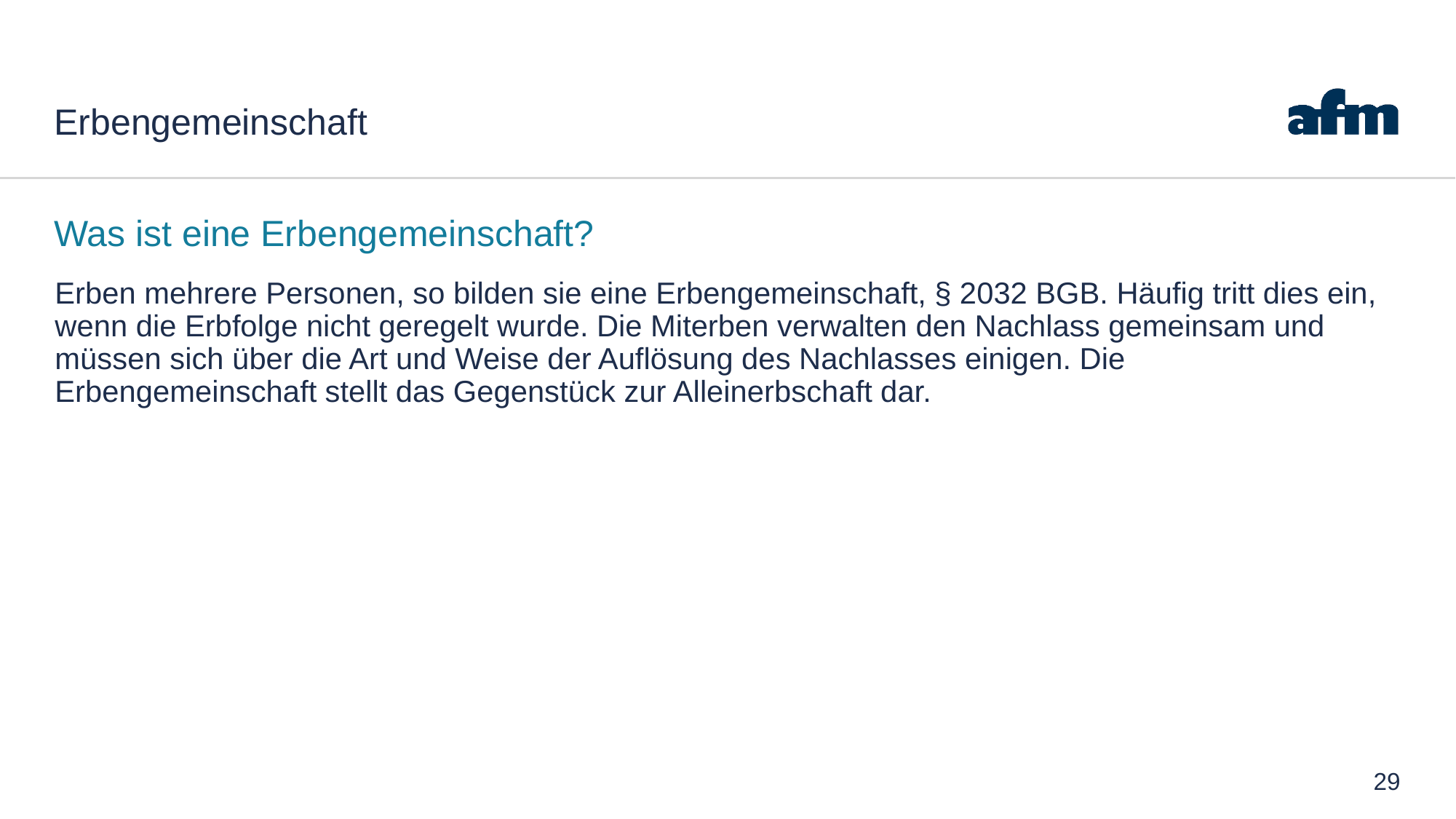

# Erbengemeinschaft
Was ist eine Erbengemeinschaft?
Erben mehrere Personen, so bilden sie eine Erbengemeinschaft, § 2032 BGB. Häufig tritt dies ein, wenn die Erbfolge nicht geregelt wurde. Die Miterben verwalten den Nachlass gemeinsam und müssen sich über die Art und Weise der Auflösung des Nachlasses einigen. Die Erbengemeinschaft stellt das Gegenstück zur Alleinerbschaft dar.
29